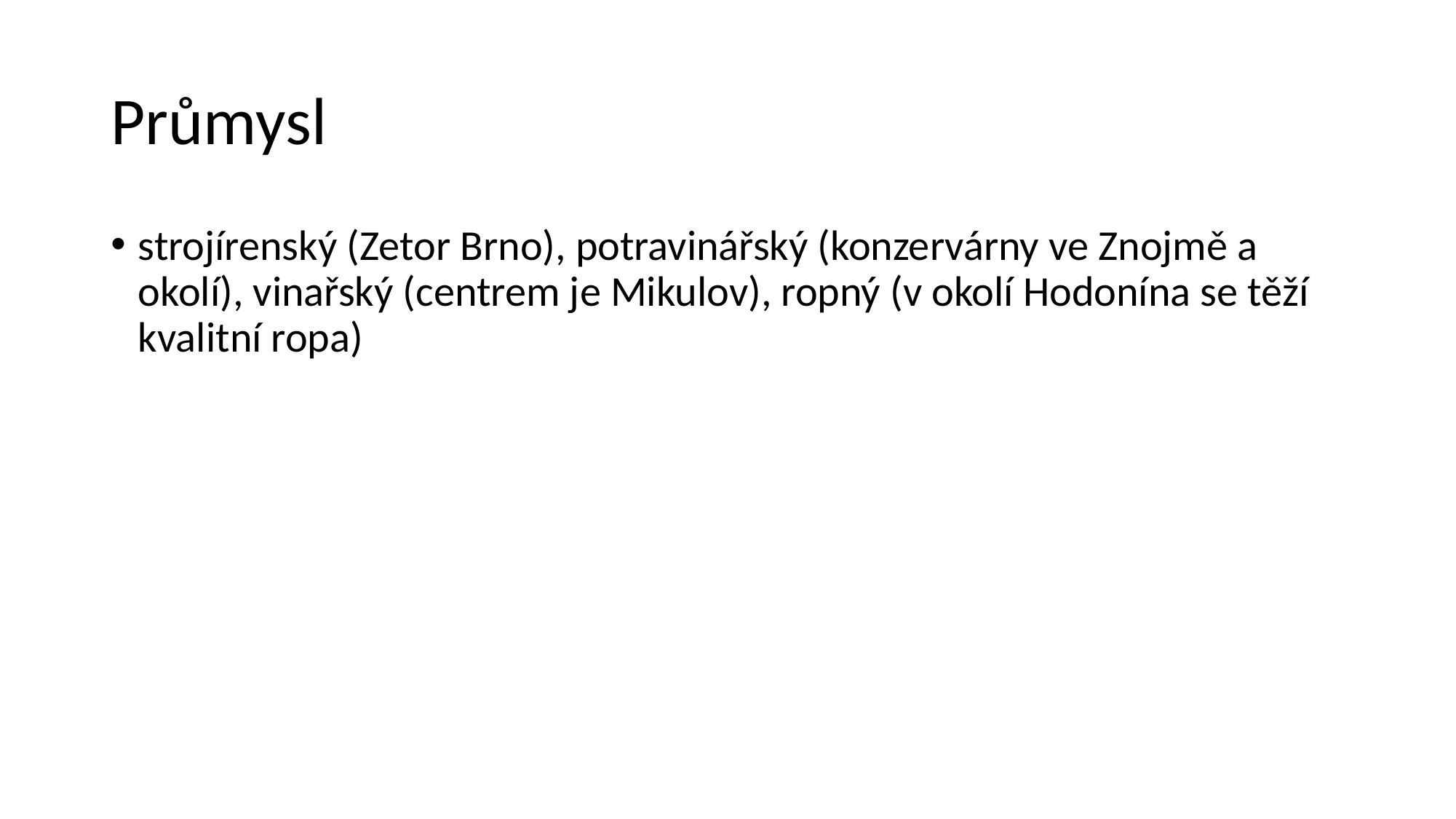

# Průmysl
strojírenský (Zetor Brno), potravinářský (konzervárny ve Znojmě a okolí), vinařský (centrem je Mikulov), ropný (v okolí Hodonína se těží kvalitní ropa)